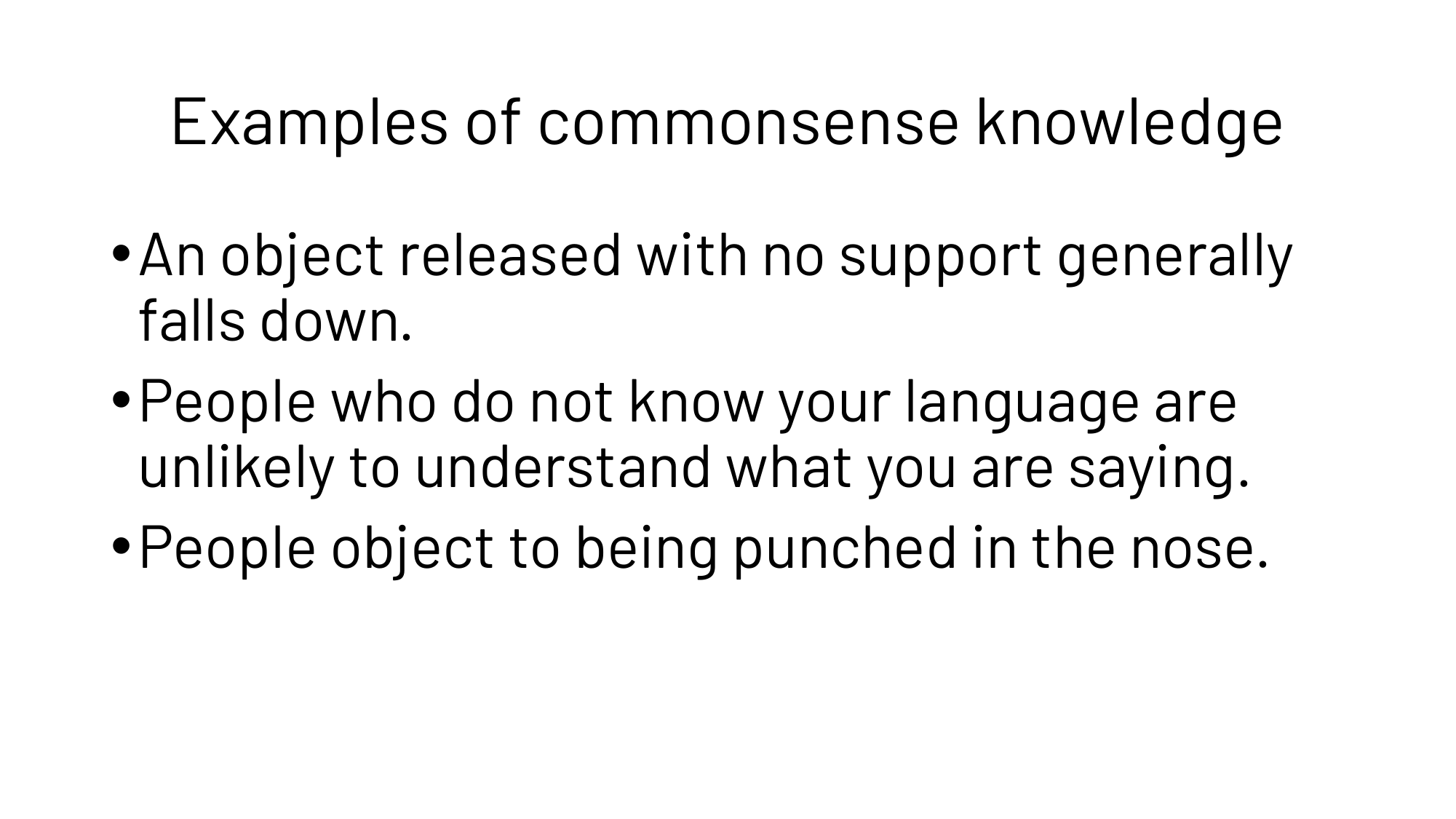

# Examples of commonsense knowledge
An object released with no support generally falls down.
People who do not know your language are unlikely to understand what you are saying.
People object to being punched in the nose.